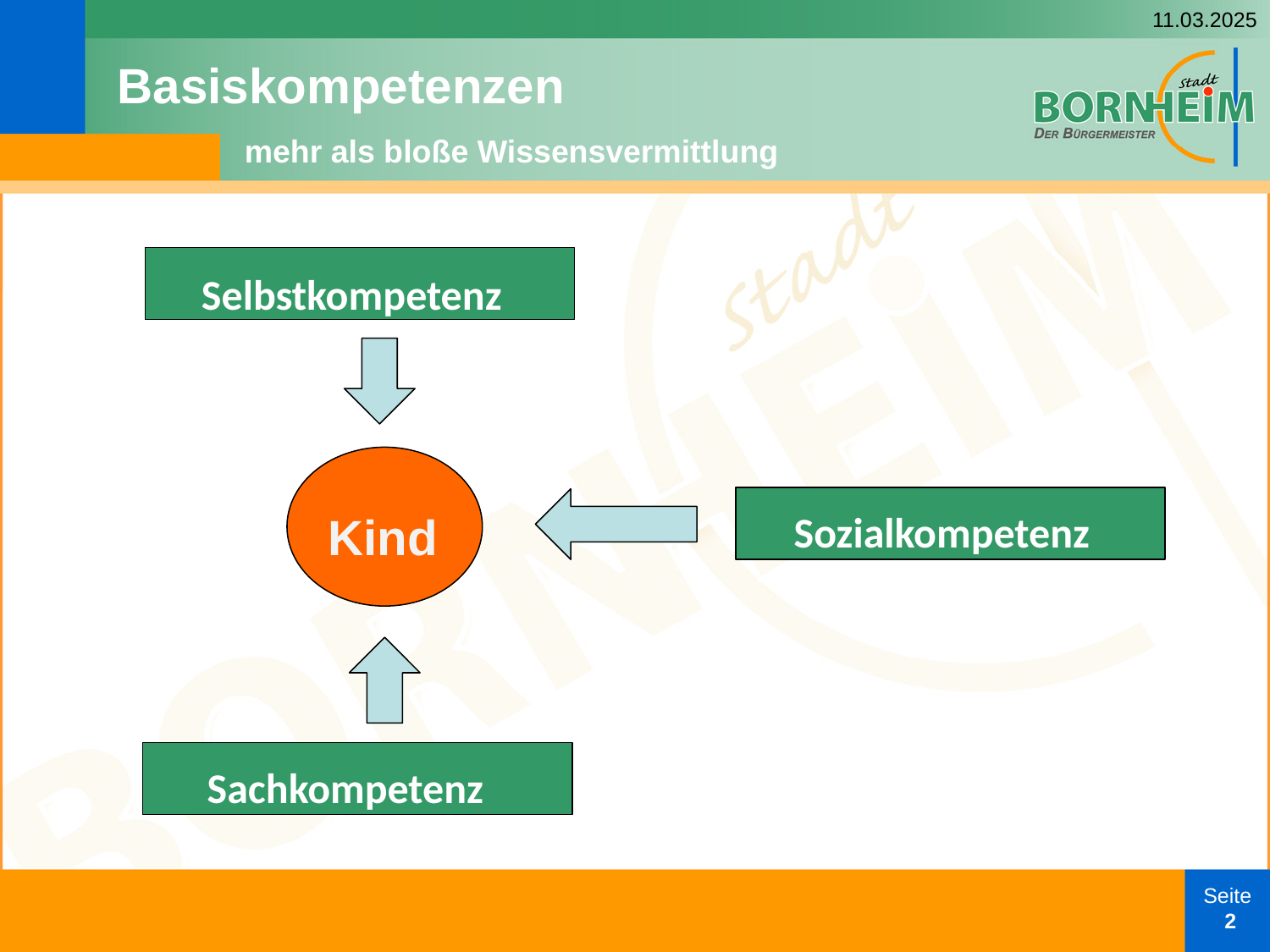

11.03.2025
# Basiskompetenzen mehr als bloße Wissensvermittlung
Selbstkompetenz

Kind
Sozialkompetenz

Sachkompetenz

Seite
 2